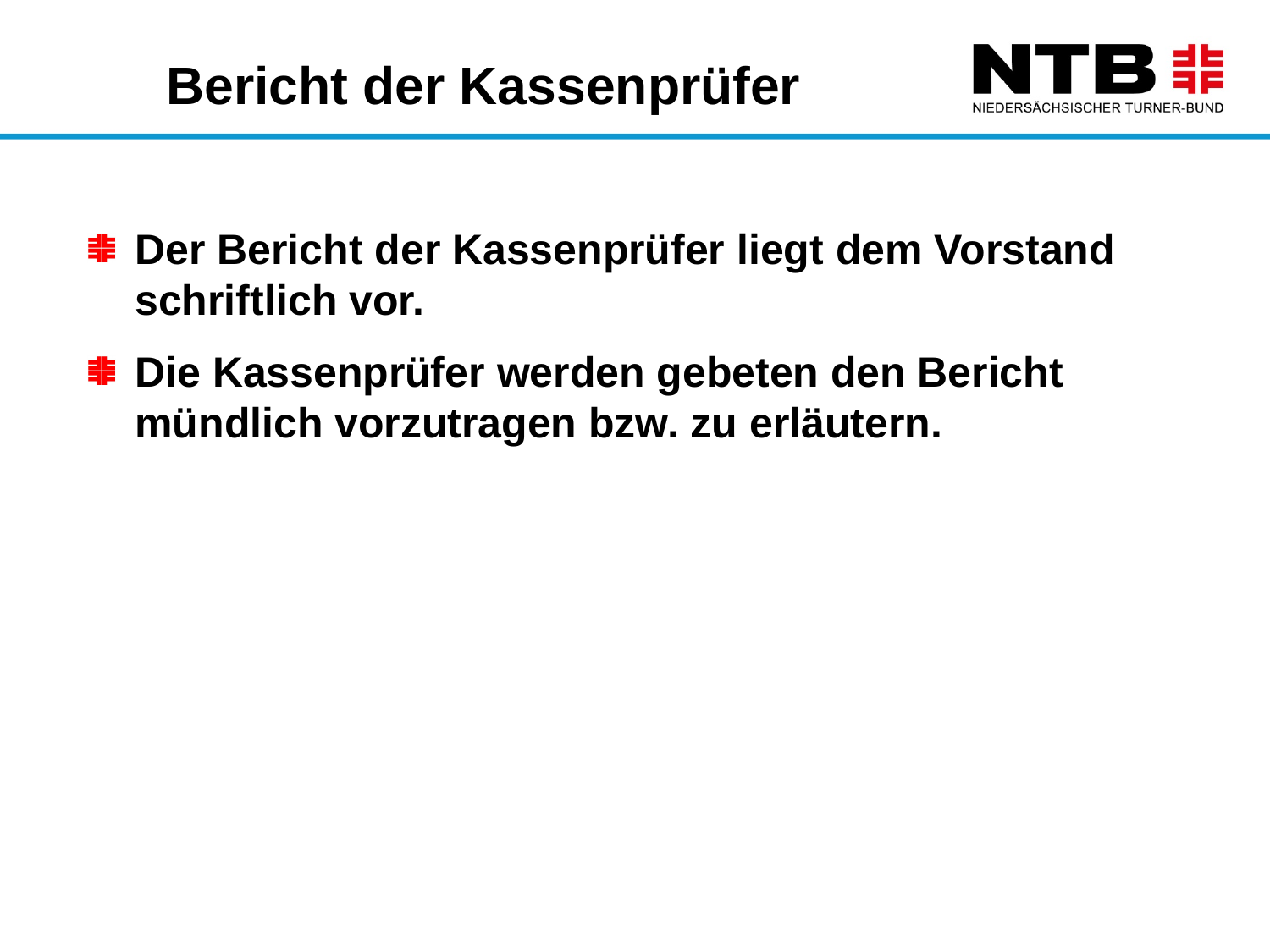

Bericht der Kassenprüfer
Der Bericht der Kassenprüfer liegt dem Vorstand schriftlich vor.
Die Kassenprüfer werden gebeten den Bericht mündlich vorzutragen bzw. zu erläutern.